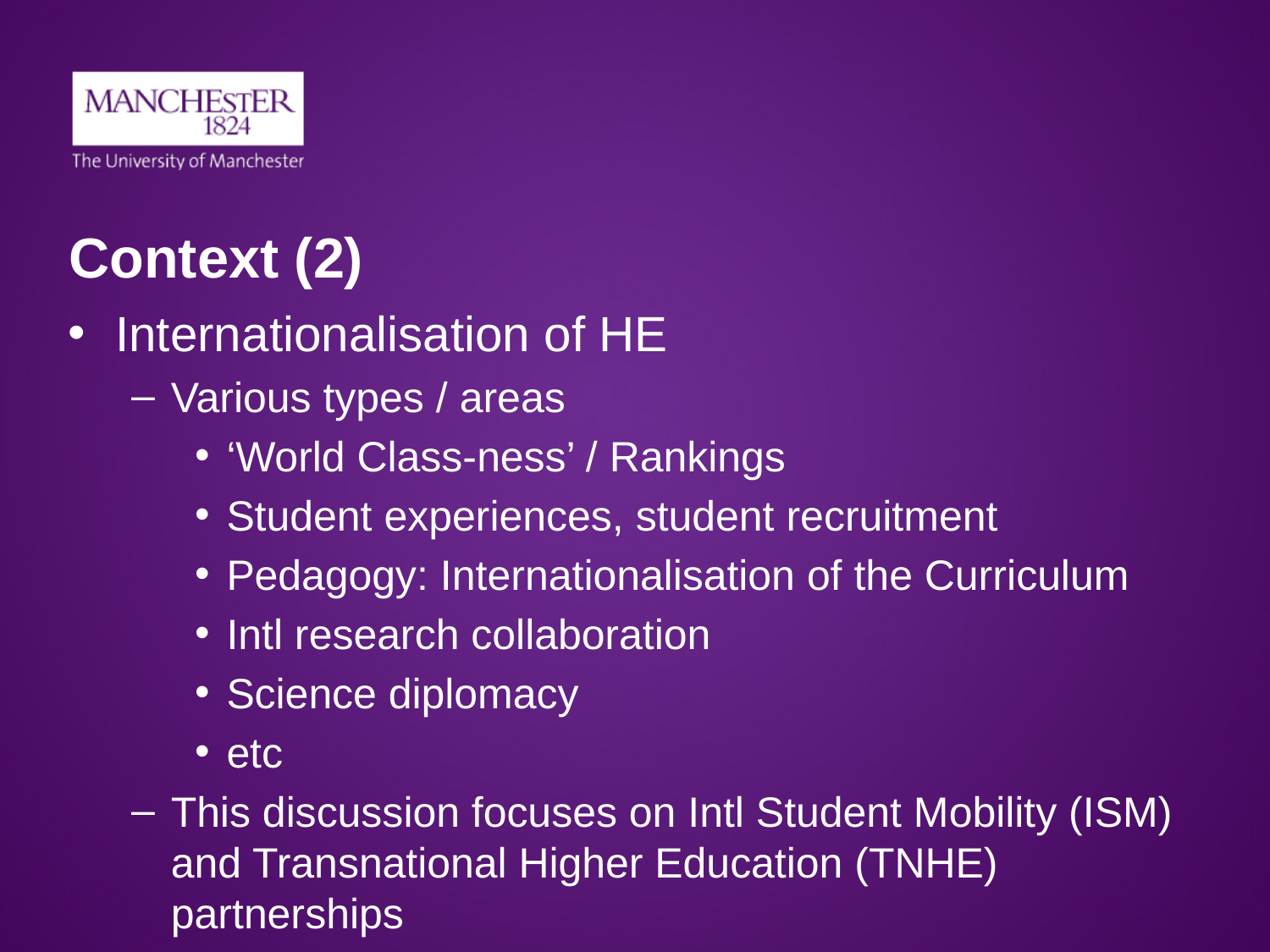

# Context (2)
Internationalisation of HE
Various types / areas
‘World Class-ness’ / Rankings
Student experiences, student recruitment
Pedagogy: Internationalisation of the Curriculum
Intl research collaboration
Science diplomacy
etc
This discussion focuses on Intl Student Mobility (ISM) and Transnational Higher Education (TNHE) partnerships